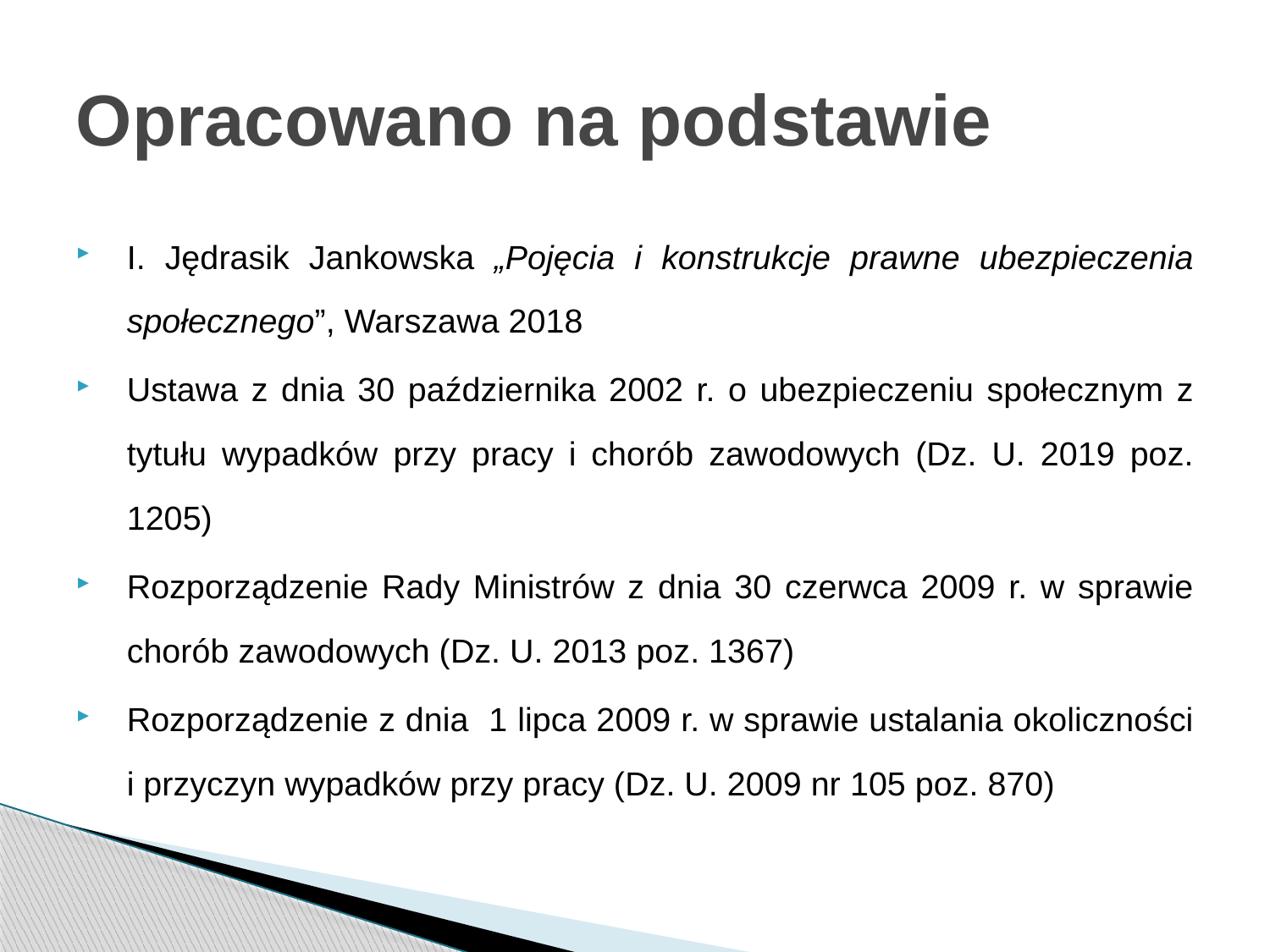

# Opracowano na podstawie
I. Jędrasik Jankowska „Pojęcia i konstrukcje prawne ubezpieczenia społecznego”, Warszawa 2018
Ustawa z dnia 30 października 2002 r. o ubezpieczeniu społecznym z tytułu wypadków przy pracy i chorób zawodowych (Dz. U. 2019 poz. 1205)
Rozporządzenie Rady Ministrów z dnia 30 czerwca 2009 r. w sprawie chorób zawodowych (Dz. U. 2013 poz. 1367)
Rozporządzenie z dnia  1 lipca 2009 r. w sprawie ustalania okoliczności i przyczyn wypadków przy pracy (Dz. U. 2009 nr 105 poz. 870)